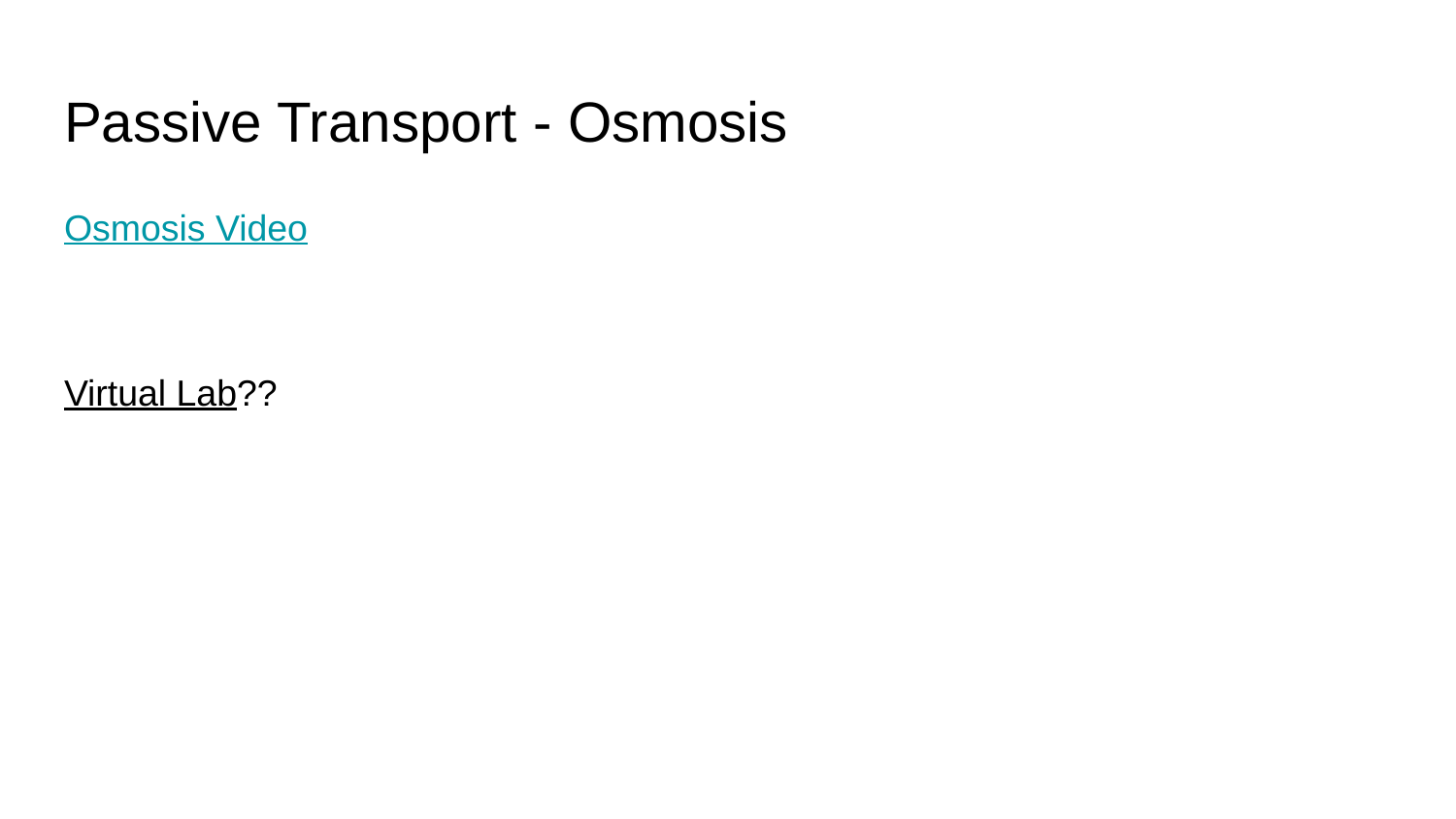

# Passive Transport - Osmosis
Osmosis Video

Virtual Lab??